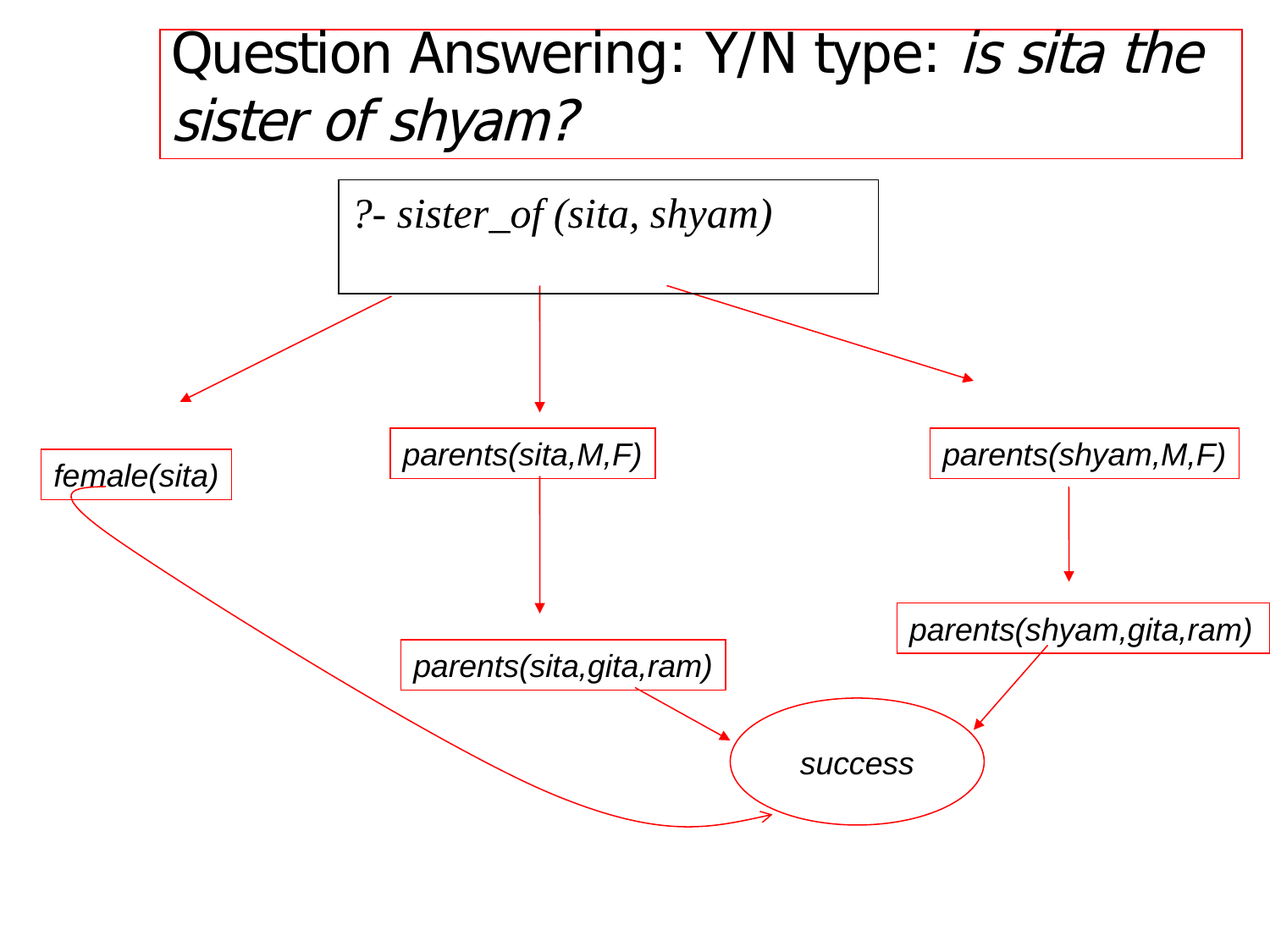

# Question Answering: Y/N type: is sita the sister of shyam?
?- sister_of (sita, shyam)

parents(sita,M,F)
parents(shyam,M,F)
female(sita)

parents(shyam,gita,ram)
parents(sita,gita,ram)

success